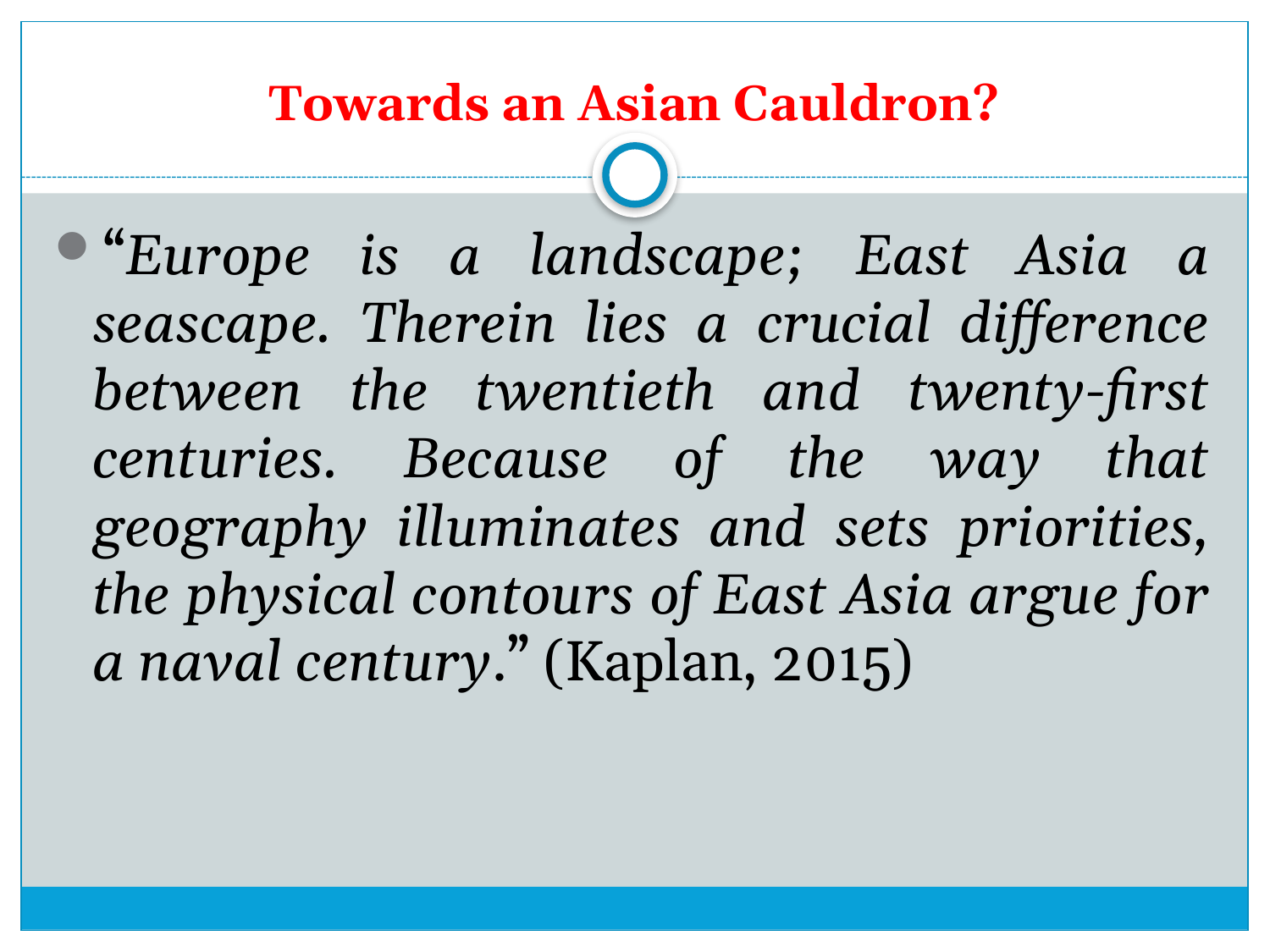

# Towards an Asian Cauldron?
“Europe is a landscape; East Asia a seascape. Therein lies a crucial difference between the twentieth and twenty-first centuries. Because of the way that geography illuminates and sets priorities, the physical contours of East Asia argue for a naval century.” (Kaplan, 2015)